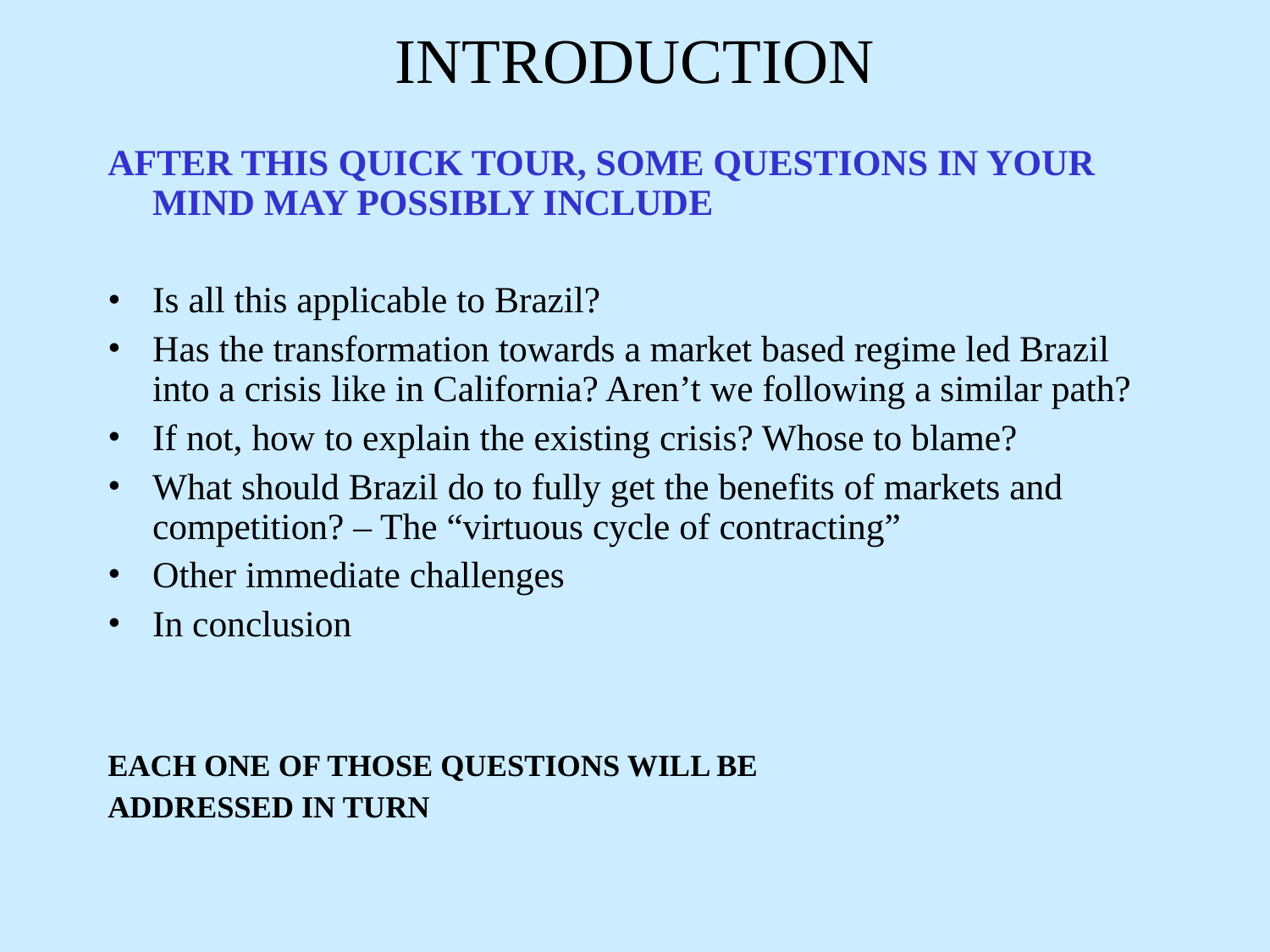

# INTRODUCTION
AFTER THIS QUICK TOUR, SOME QUESTIONS IN YOUR MIND MAY POSSIBLY INCLUDE

Is all this applicable to Brazil?
Has the transformation towards a market based regime led Brazil into a crisis like in California? Aren’t we following a similar path?
If not, how to explain the existing crisis? Whose to blame?
What should Brazil do to fully get the benefits of markets and competition? – The “virtuous cycle of contracting”
Other immediate challenges
In conclusion

EACH ONE OF THOSE QUESTIONS WILL BE
ADDRESSED IN TURN